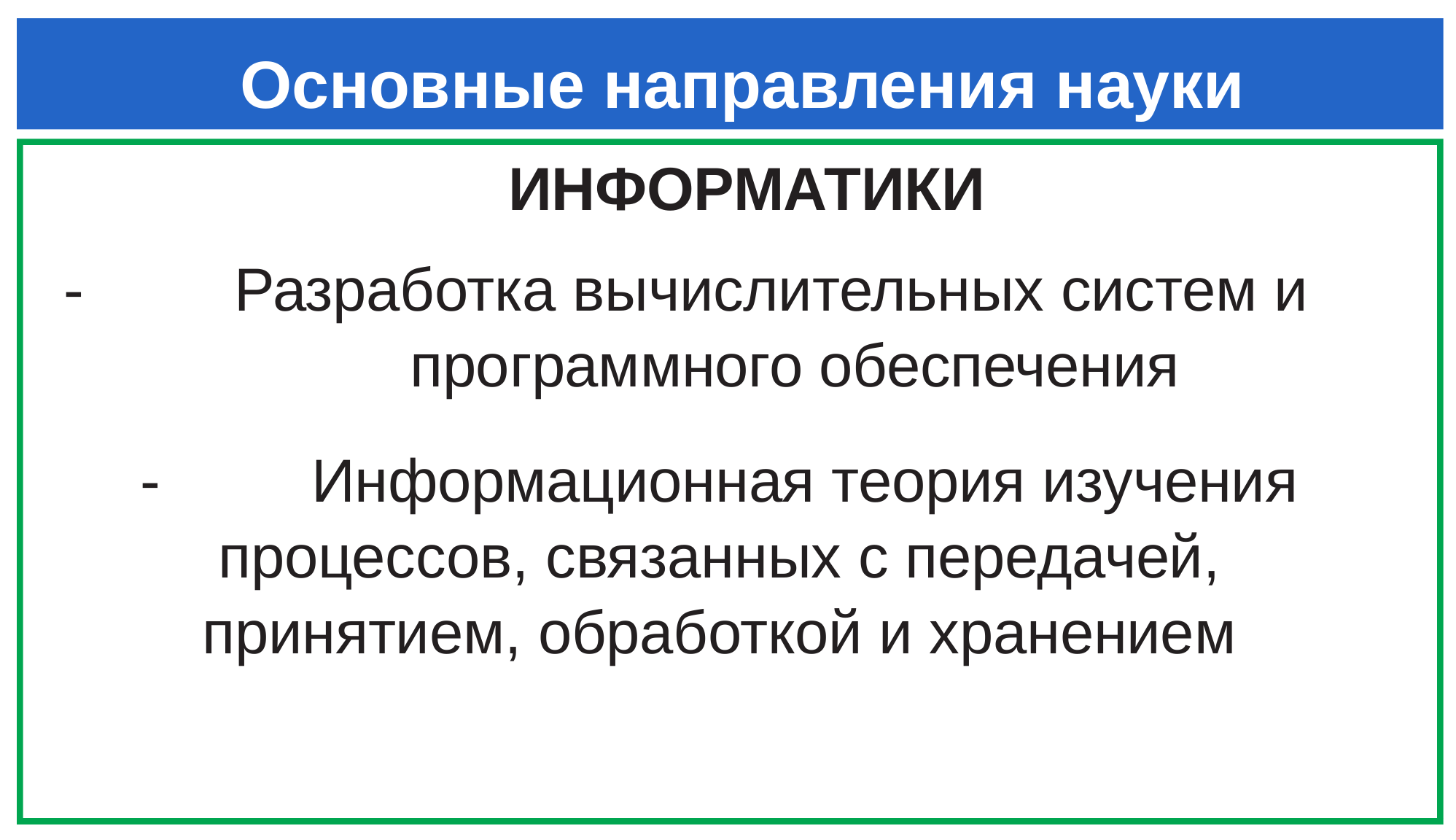

# Основные направления науки
ИНФОРМАТИКИ

-         Разработка вычислительных систем и              программного обеспечения

-         Информационная теория изучения процессов, связанных с передачей, принятием, обработкой и хранением